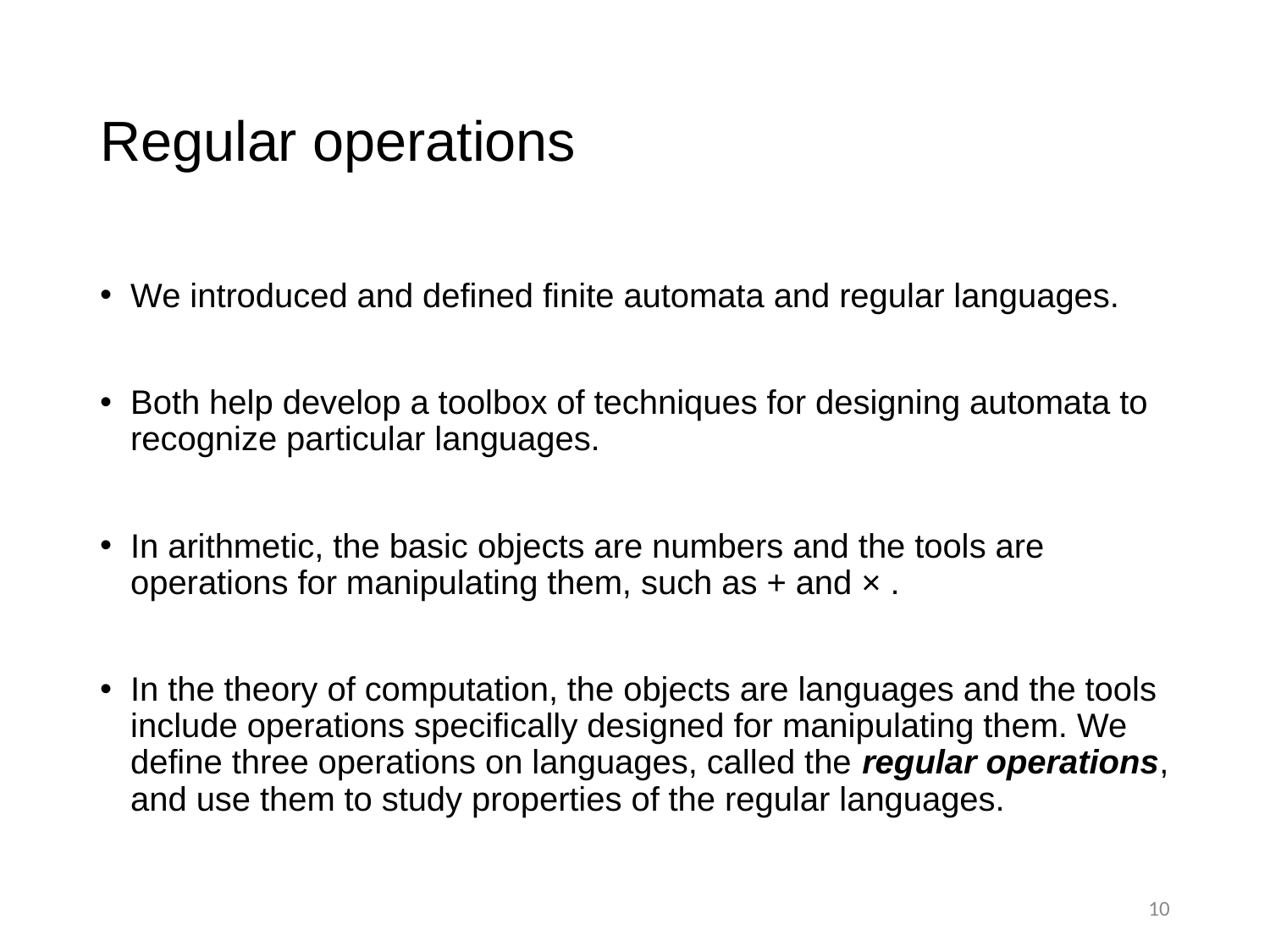

# Regular operations
We introduced and defined finite automata and regular languages.

Both help develop a toolbox of techniques for designing automata to recognize particular languages.

In arithmetic, the basic objects are numbers and the tools are operations for manipulating them, such as + and × .

In the theory of computation, the objects are languages and the tools include operations specifically designed for manipulating them. We define three operations on languages, called the regular operations, and use them to study properties of the regular languages.
10